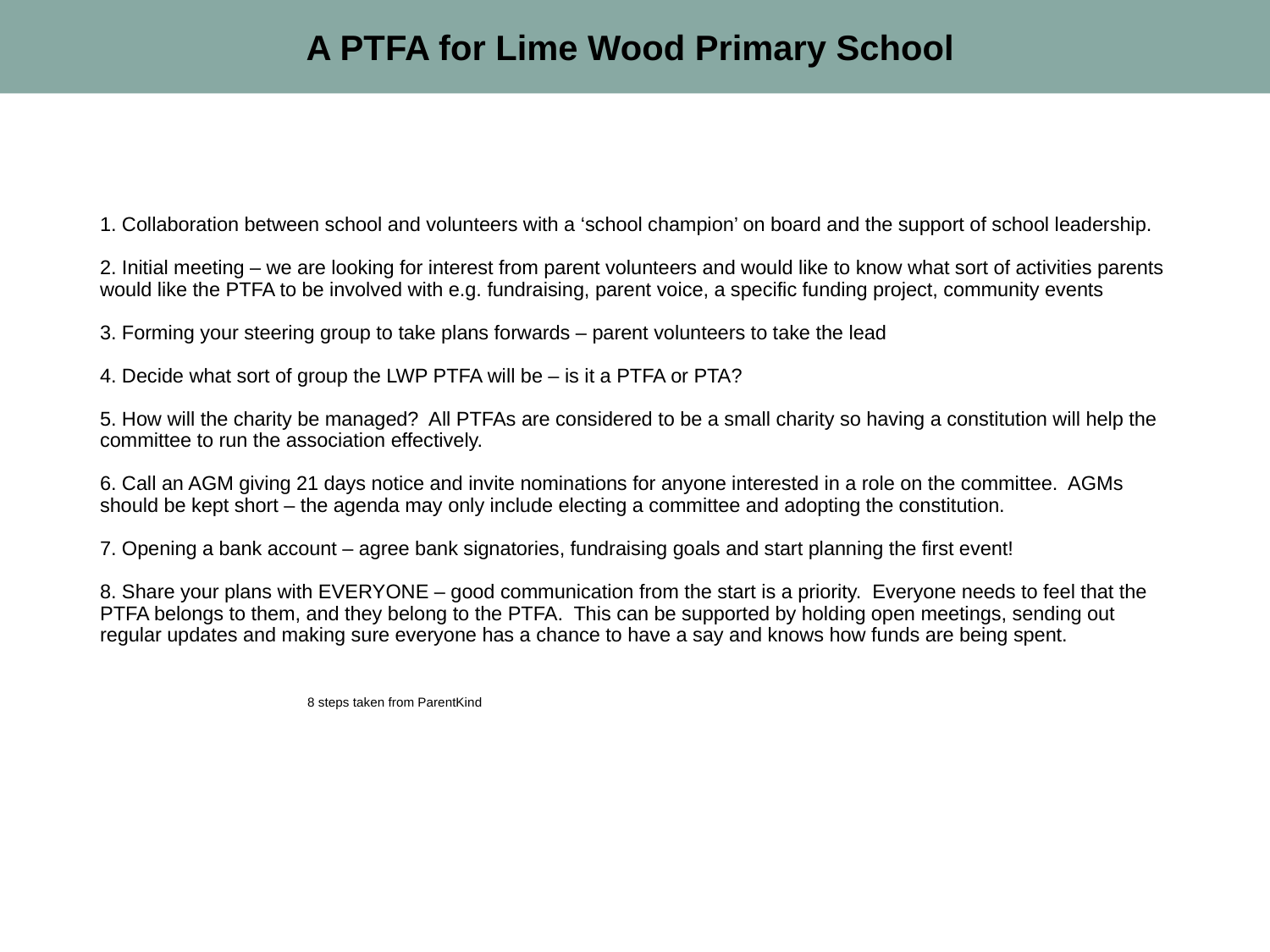

A PTFA for Lime Wood Primary School
# 1. Collaboration between school and volunteers with a ‘school champion’ on board and the support of school leadership. 2. Initial meeting – we are looking for interest from parent volunteers and would like to know what sort of activities parents would like the PTFA to be involved with e.g. fundraising, parent voice, a specific funding project, community events 3. Forming your steering group to take plans forwards – parent volunteers to take the lead 4. Decide what sort of group the LWP PTFA will be – is it a PTFA or PTA? 5. How will the charity be managed?  All PTFAs are considered to be a small charity so having a constitution will help the committee to run the association effectively. 6. Call an AGM giving 21 days notice and invite nominations for anyone interested in a role on the committee.  AGMs should be kept short – the agenda may only include electing a committee and adopting the constitution. 7. Opening a bank account – agree bank signatories, fundraising goals and start planning the first event! 8. Share your plans with EVERYONE – good communication from the start is a priority.  Everyone needs to feel that the PTFA belongs to them, and they belong to the PTFA.  This can be supported by holding open meetings, sending out regular updates and making sure everyone has a chance to have a say and knows how funds are being spent. 8 steps taken from ParentKind